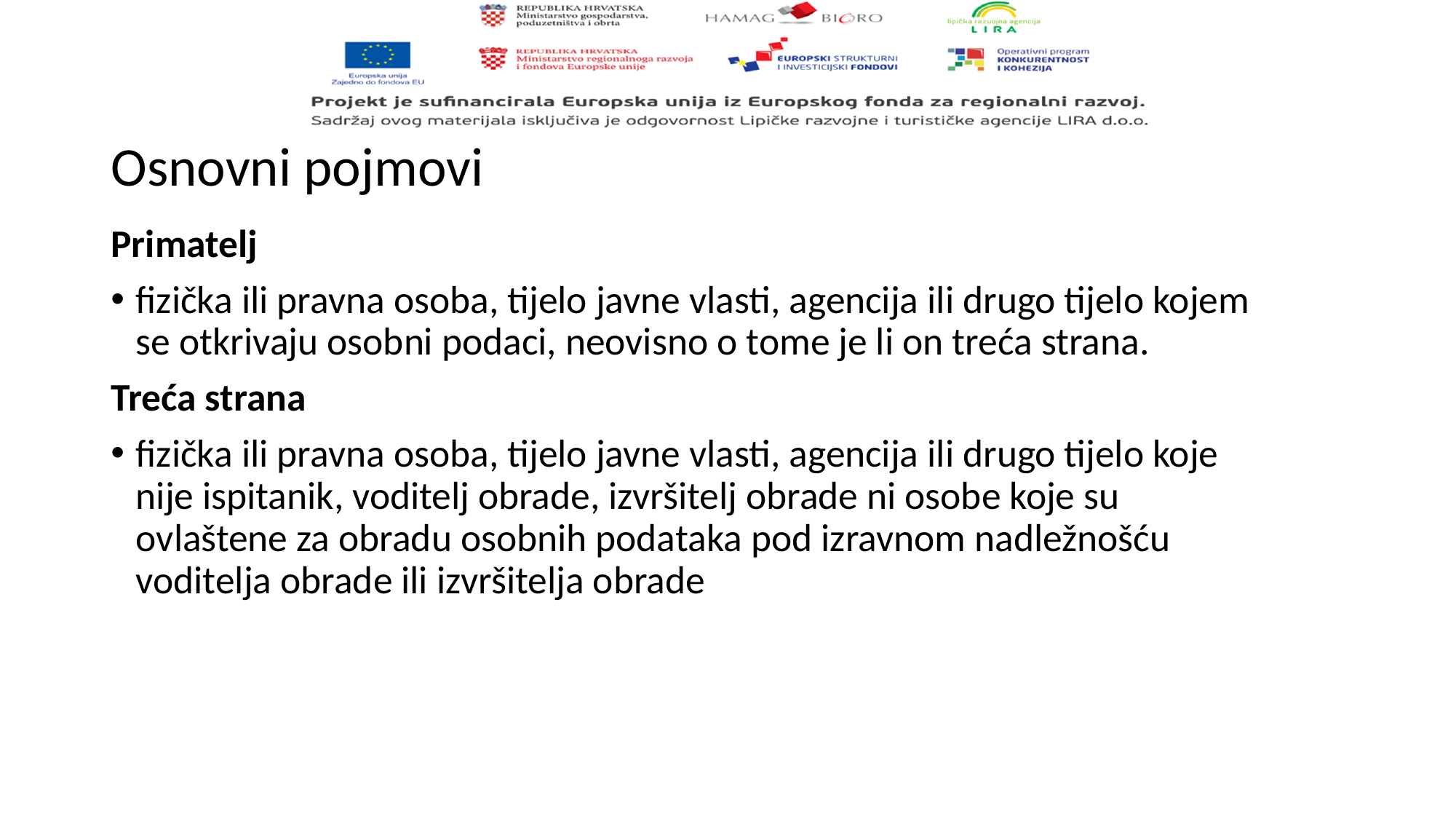

# Osnovni pojmovi
Primatelj
fizička ili pravna osoba, tijelo javne vlasti, agencija ili drugo tijelo kojem se otkrivaju osobni podaci, neovisno o tome je li on treća strana.
Treća strana
fizička ili pravna osoba, tijelo javne vlasti, agencija ili drugo tijelo koje nije ispitanik, voditelj obrade, izvršitelj obrade ni osobe koje su ovlaštene za obradu osobnih podataka pod izravnom nadležnošću voditelja obrade ili izvršitelja obrade